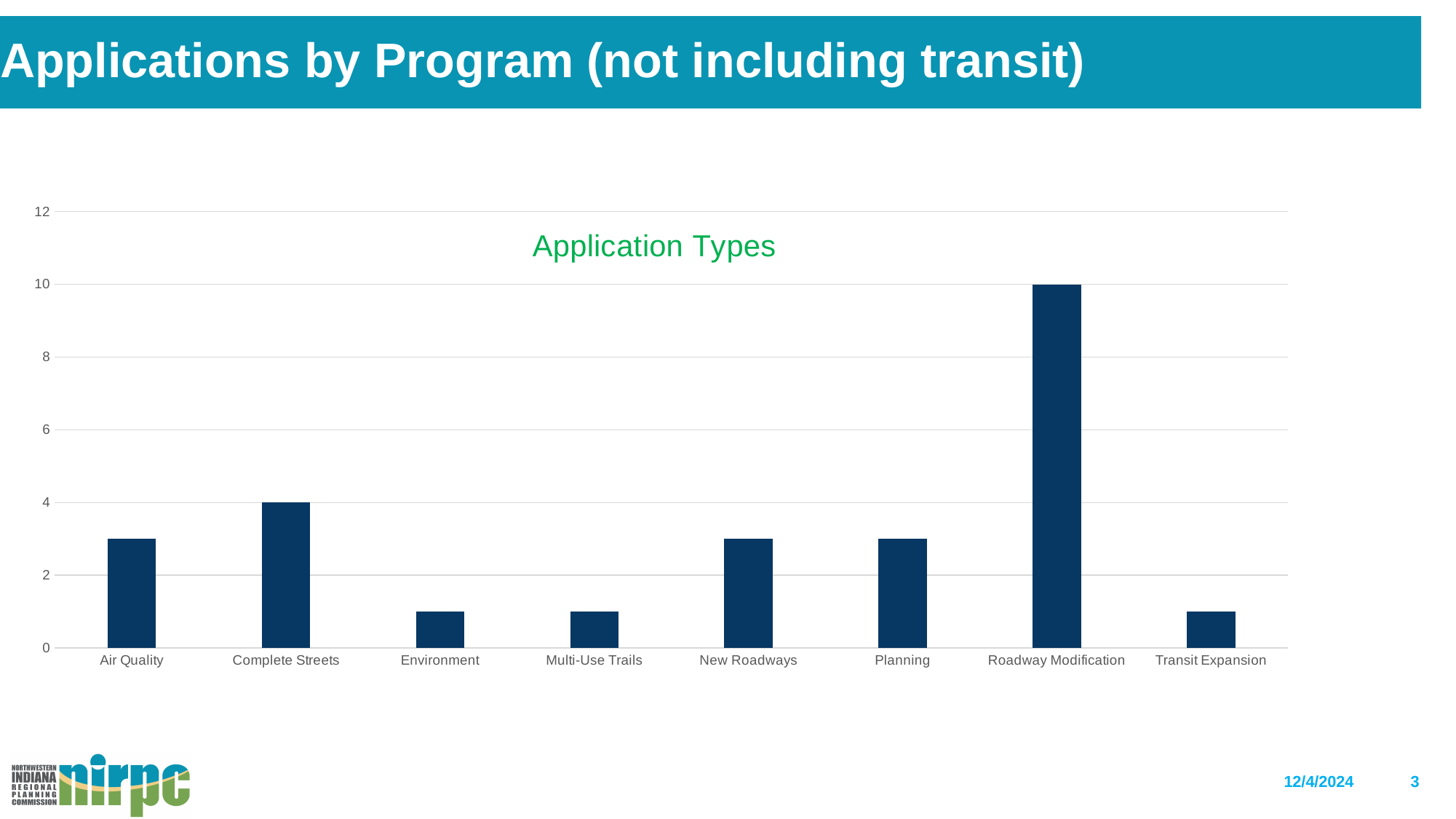

# Applications by Program (not including transit)

### Chart: Application Types

| Category |  |
|---|---|
| Air Quality | 3.0 |
| Complete Streets | 4.0 |
| Environment | 1.0 |
| Multi-Use Trails | 1.0 |
| New Roadways | 3.0 |
| Planning | 3.0 |
| Roadway Modification | 10.0 |
| Transit Expansion | 1.0 |
3
12/4/2024